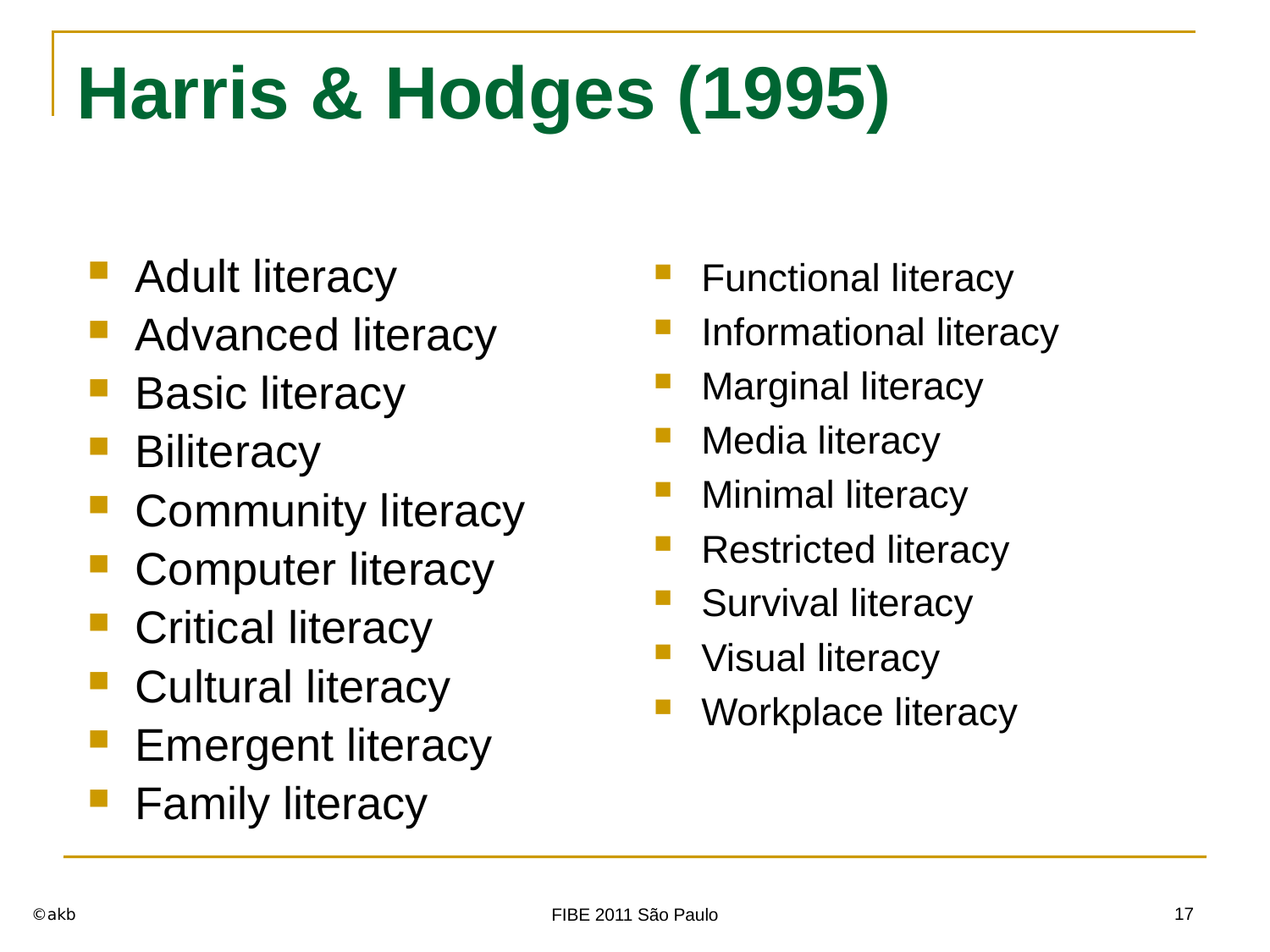

# Harris & Hodges (1995)
Adult literacy
Advanced literacy
Basic literacy
Biliteracy
Community literacy
Computer literacy
Critical literacy
Cultural literacy
Emergent literacy
Family literacy
Functional literacy
Informational literacy
Marginal literacy
Media literacy
Minimal literacy
Restricted literacy
Survival literacy
Visual literacy
Workplace literacy

©akb
17
FIBE 2011 São Paulo